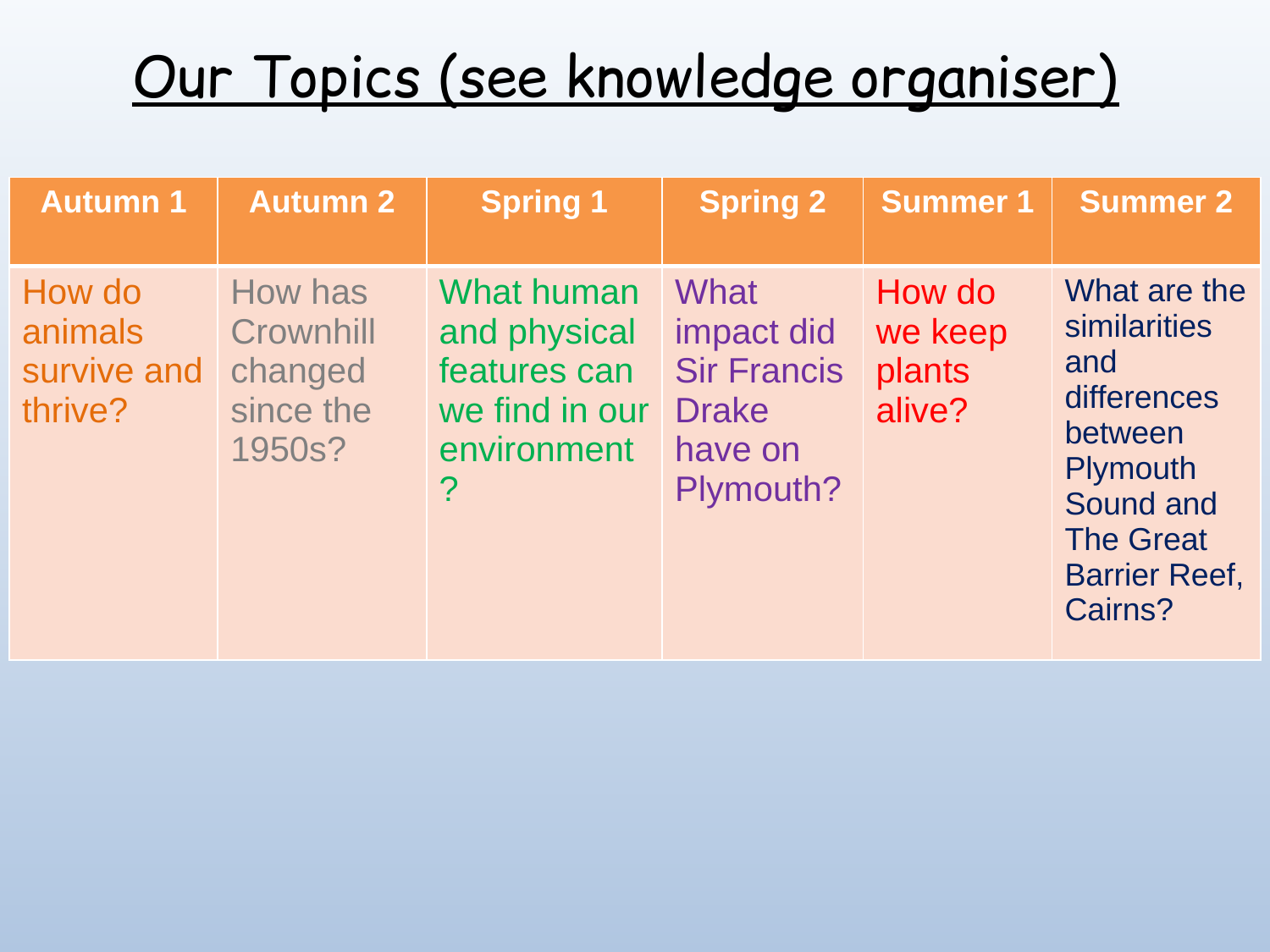

Our Topics (see knowledge organiser)
| Autumn 1 | Autumn 2 | Spring 1 | Spring 2 | Summer 1 | Summer 2 |
| --- | --- | --- | --- | --- | --- |
| How do animals survive and thrive? | How has Crownhill changed since the 1950s? | What human and physical features can we find in our environment? | What impact did Sir Francis Drake have on Plymouth? | How do we keep plants alive? | What are the similarities and differences between Plymouth Sound and The Great Barrier Reef, Cairns? |